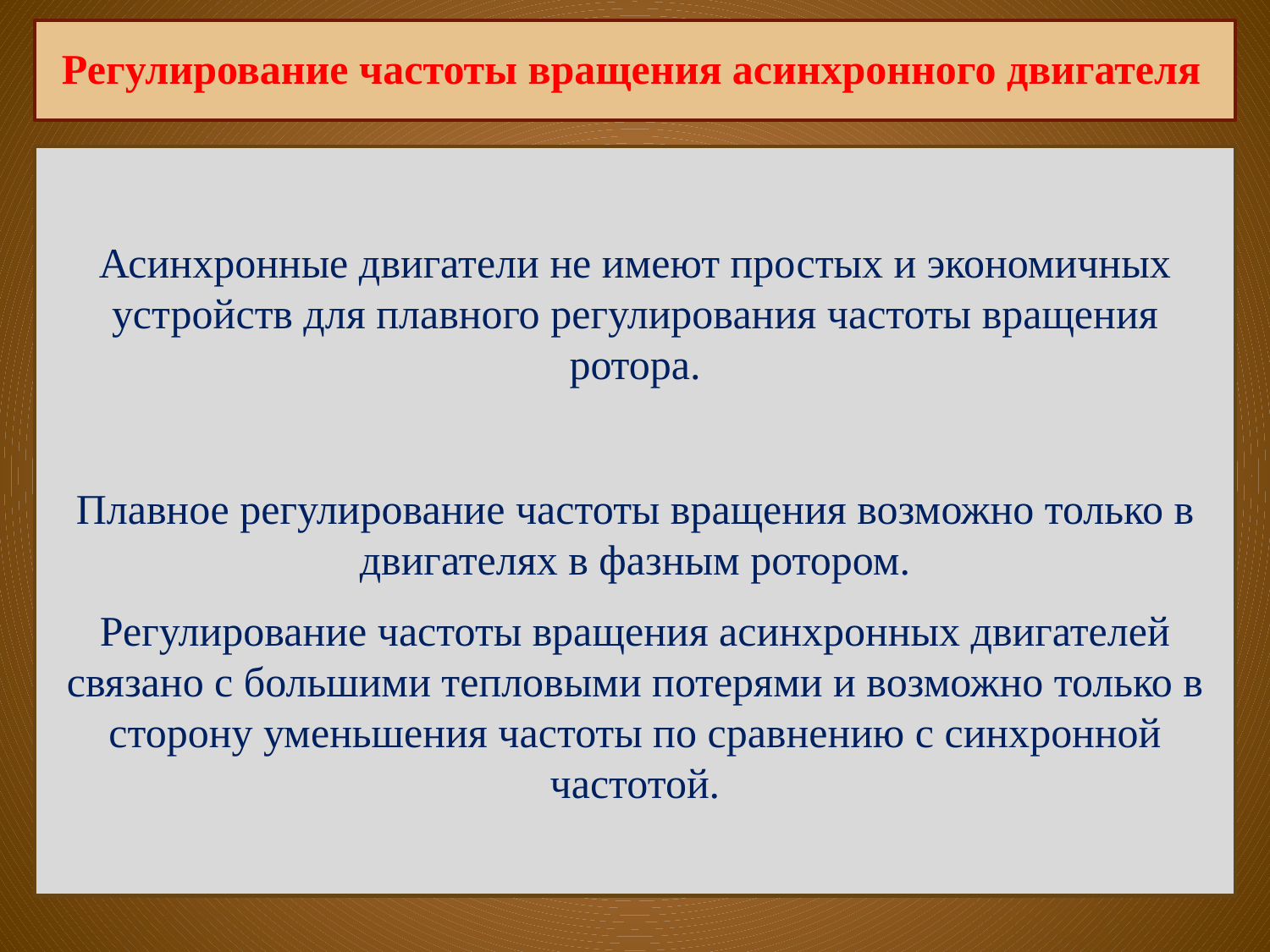

Регулирование частоты вращения асинхронного двигателя

Асинхронные двигатели не имеют простых и экономичных устройств для плавного регулирования частоты вращения ротора.
Плавное регулирование частоты вращения возможно только в двигателях в фазным ротором.
Регулирование частоты вращения асинхронных двигателей связано с большими тепловыми потерями и возможно только в сторону уменьшения частоты по сравнению с синхронной частотой.